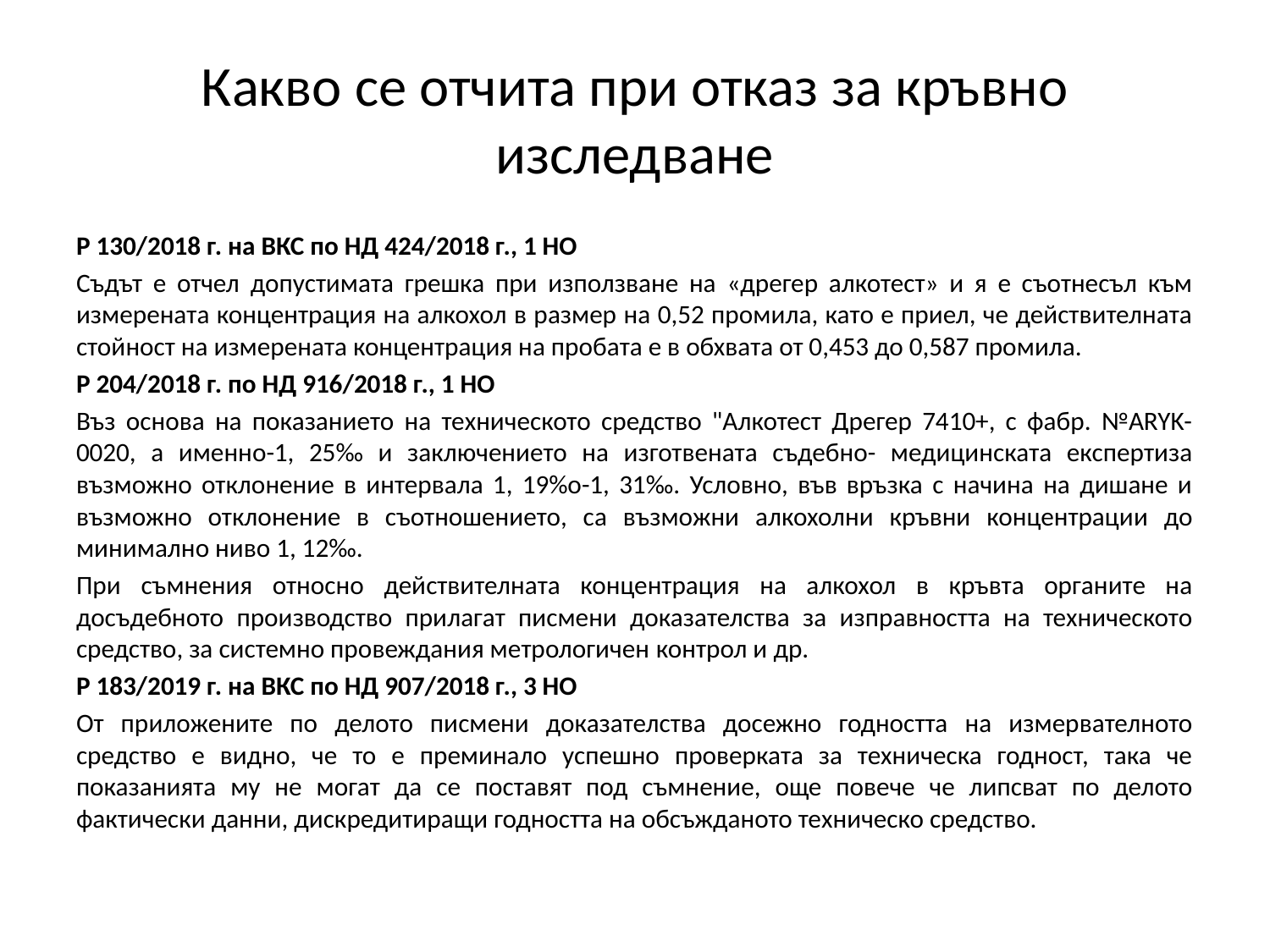

# Какво се отчита при отказ за кръвно изследване
Р 130/2018 г. на ВКС по НД 424/2018 г., 1 НО
Съдът е отчел допустимата грешка при използване на «дрегер алкотест» и я е съотнесъл към измерената концентрация на алкохол в размер на 0,52 промила, като е приел, че действителната стойност на измерената концентрация на пробата е в обхвата от 0,453 до 0,587 промила.
Р 204/2018 г. по НД 916/2018 г., 1 НО
Въз основа на показанието на техническото средство "Алкотест Дрегер 7410+, с фабр. №ARYK-0020, а именно-1, 25‰ и заключението на изготвената съдебно- медицинската експертиза възможно отклонение в интервала 1, 19%о-1, 31‰. Условно, във връзка с начина на дишане и възможно отклонение в съотношението, са възможни алкохолни кръвни концентрации до минимално ниво 1, 12‰.
При съмнения относно действителната концентрация на алкохол в кръвта органите на досъдебното производство прилагат писмени доказателства за изправността на техническото средство, за системно провеждания метрологичен контрол и др.
Р 183/2019 г. на ВКС по НД 907/2018 г., 3 НО
От приложените по делото писмени доказателства досежно годността на измервателното средство е видно, че то е преминало успешно проверката за техническа годност, така че показанията му не могат да се поставят под съмнение, още повече че липсват по делото фактически данни, дискредитиращи годността на обсъжданото техническо средство.